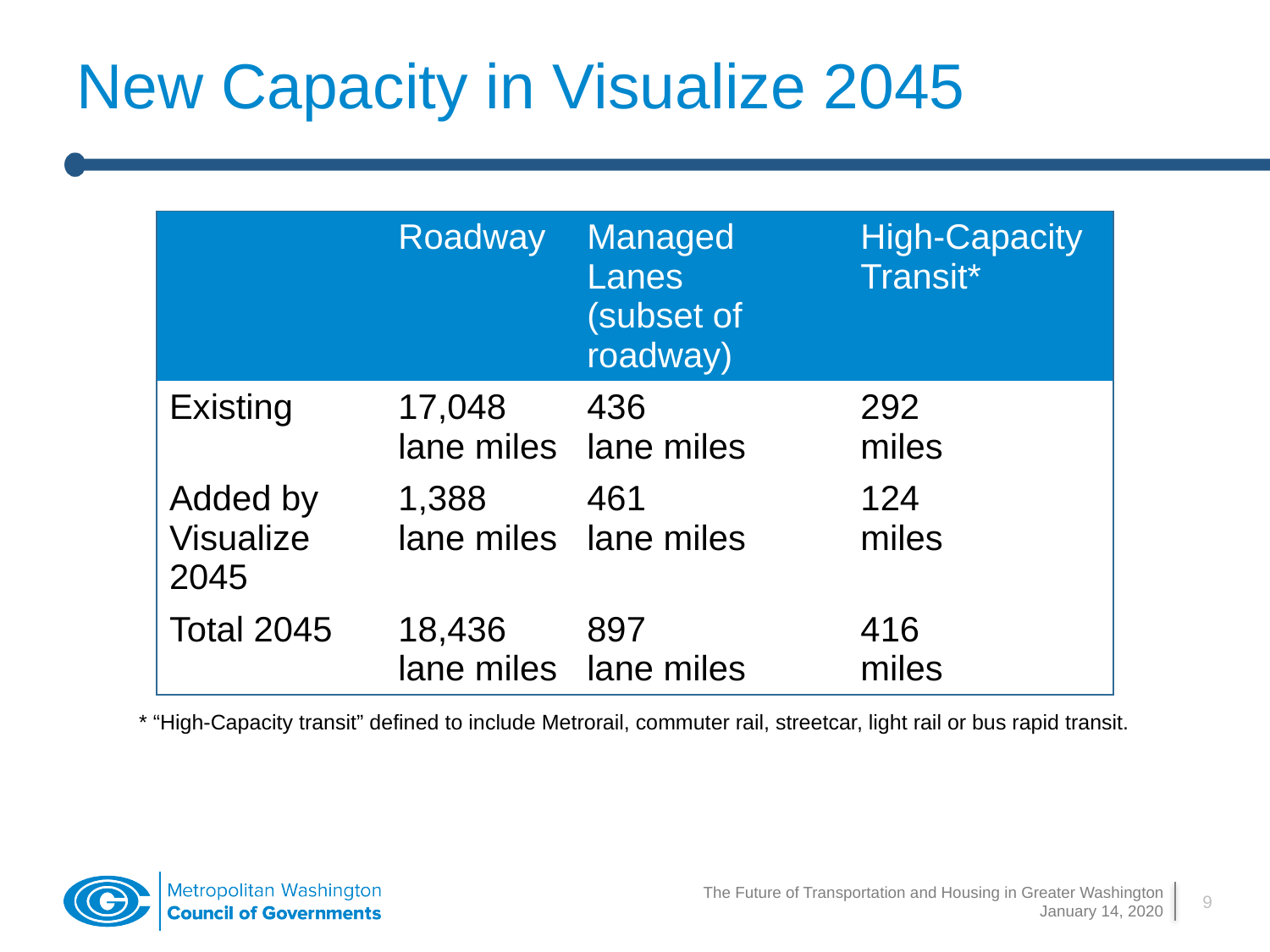

| New Capacity in Visualize 2045 |
| --- |
|  |
|  | Roadway | Managed Lanes (subset of roadway) | High-Capacity Transit\* |
| --- | --- | --- | --- |
| Existing | 17,048 lane miles | 436 lane miles | 292 miles |
| Added by Visualize 2045 | 1,388 lane miles | 461 lane miles | 124 miles |
| Total 2045 | 18,436 lane miles | 897 lane miles | 416 miles |
* “High-Capacity transit” defined to include Metrorail, commuter rail, streetcar, light rail or bus rapid transit.
9